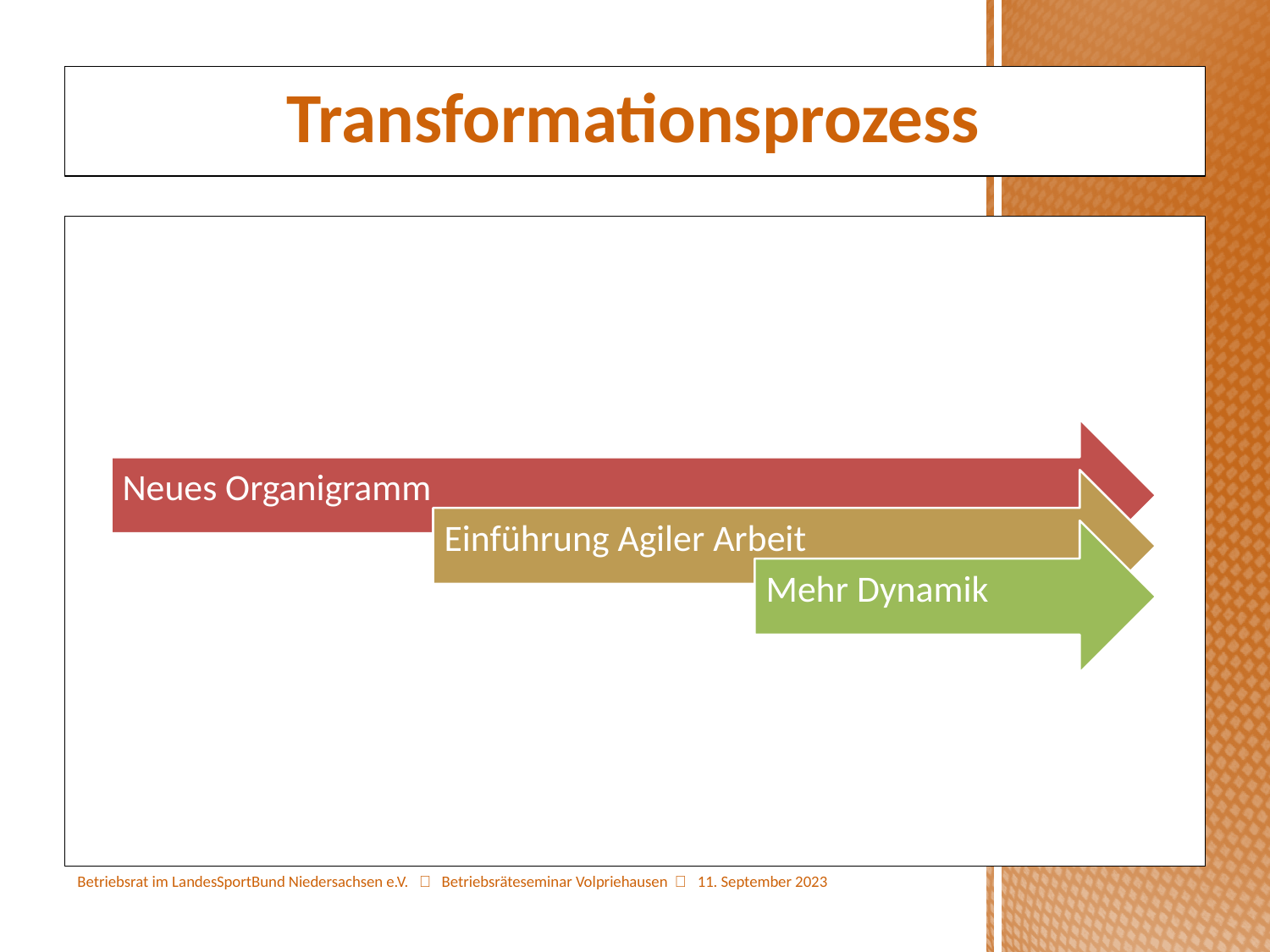

Transformationsprozess
Neues Organigramm
Einführung Agiler Arbeit
Mehr Dynamik